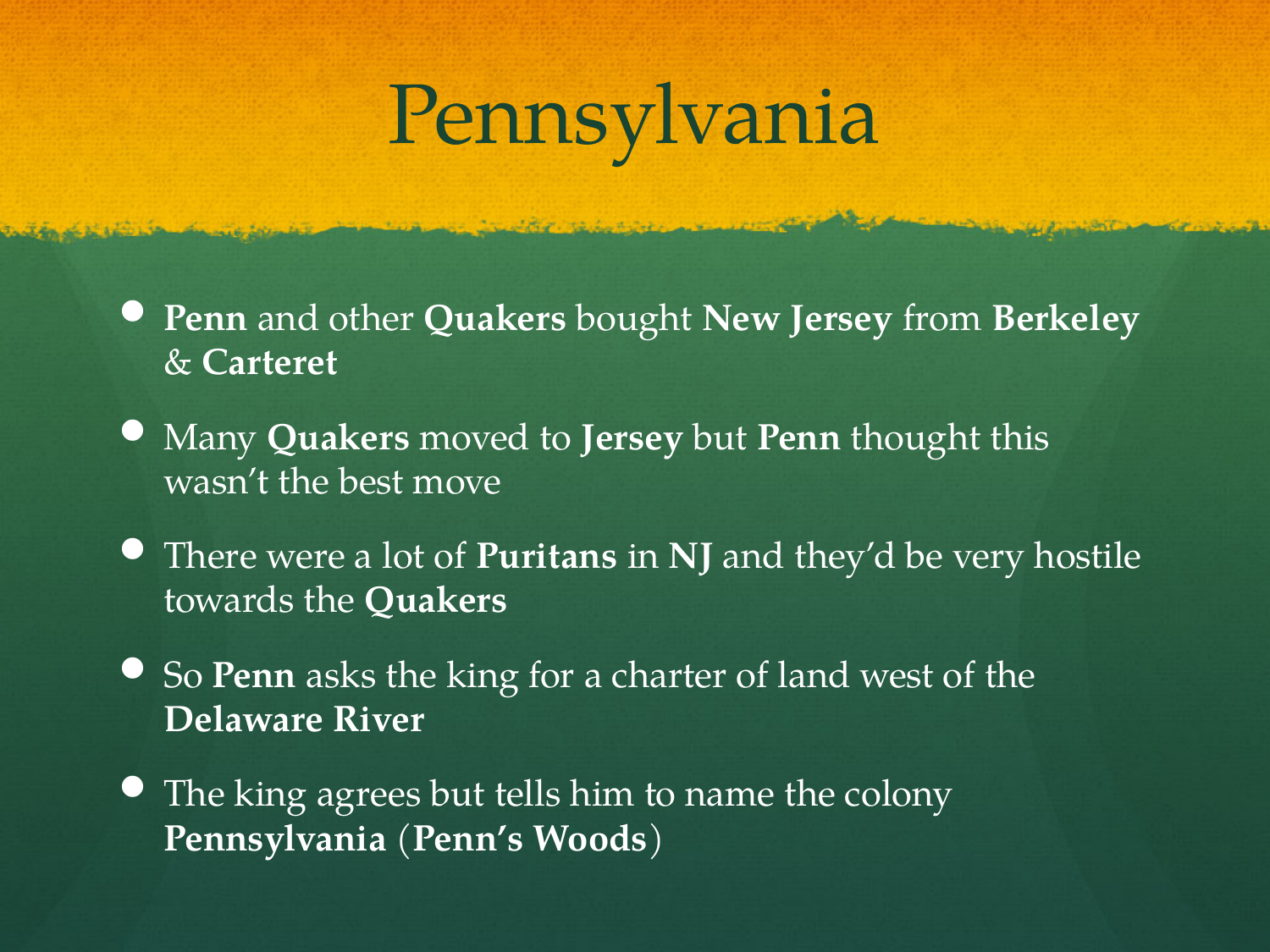

# Pennsylvania
Penn and other Quakers bought New Jersey from Berkeley & Carteret
Many Quakers moved to Jersey but Penn thought this wasn’t the best move
There were a lot of Puritans in NJ and they’d be very hostile towards the Quakers
So Penn asks the king for a charter of land west of the Delaware River
The king agrees but tells him to name the colony Pennsylvania (Penn’s Woods)